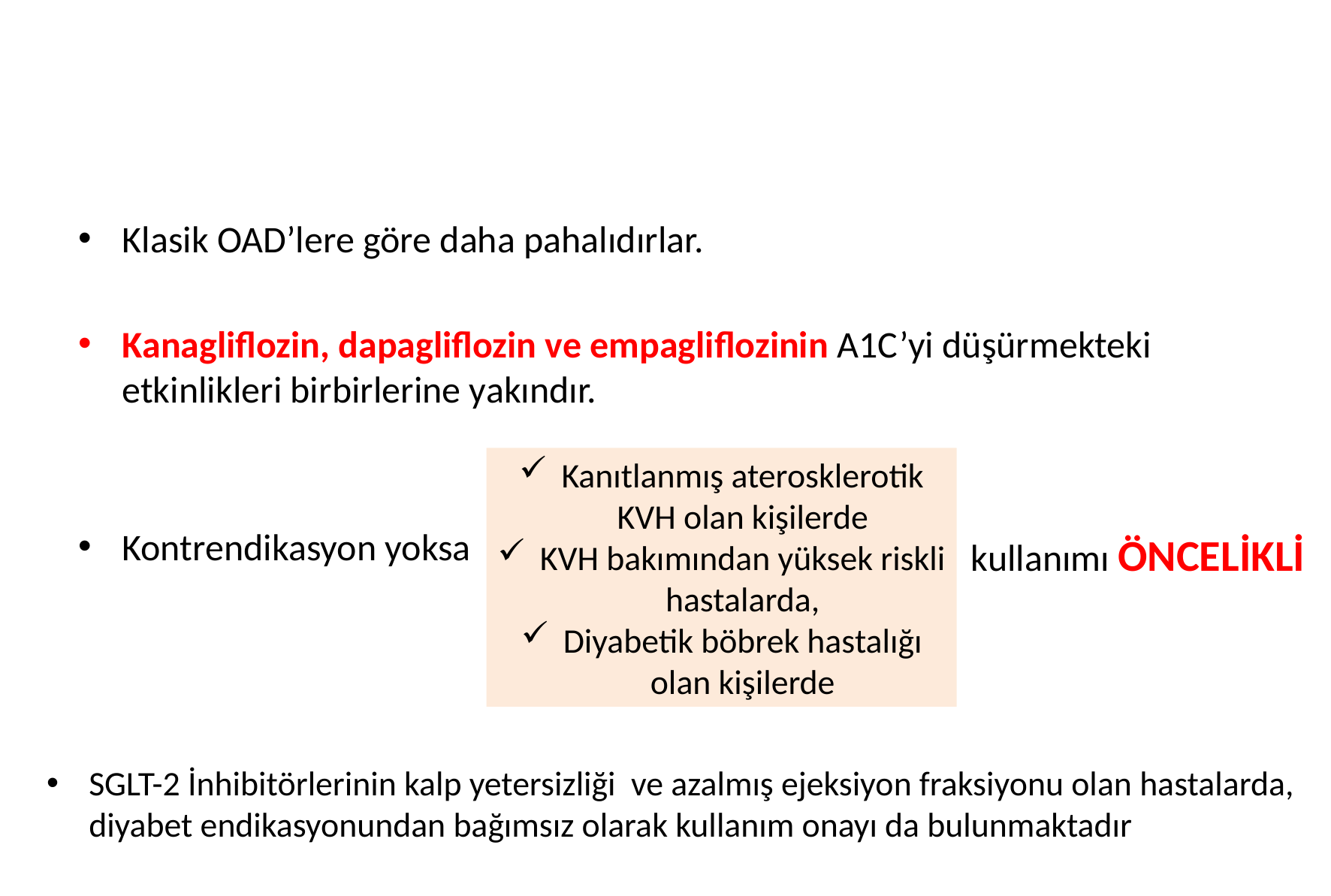

#
Klasik OAD’lere göre daha pahalıdırlar.

Kanagliflozin, dapagliflozin ve empagliflozinin A1C’yi düşürmekteki etkinlikleri birbirlerine yakındır.

Kontrendikasyon yoksa

Kanıtlanmış aterosklerotik KVH olan kişilerde
KVH bakımından yüksek riskli hastalarda,
Diyabetik böbrek hastalığı olan kişilerde
kullanımı ÖNCELİKLİ
SGLT-2 İnhibitörlerinin kalp yetersizliği  ve azalmış ejeksiyon fraksiyonu olan hastalarda, diyabet endikasyonundan bağımsız olarak kullanım onayı da bulunmaktadır